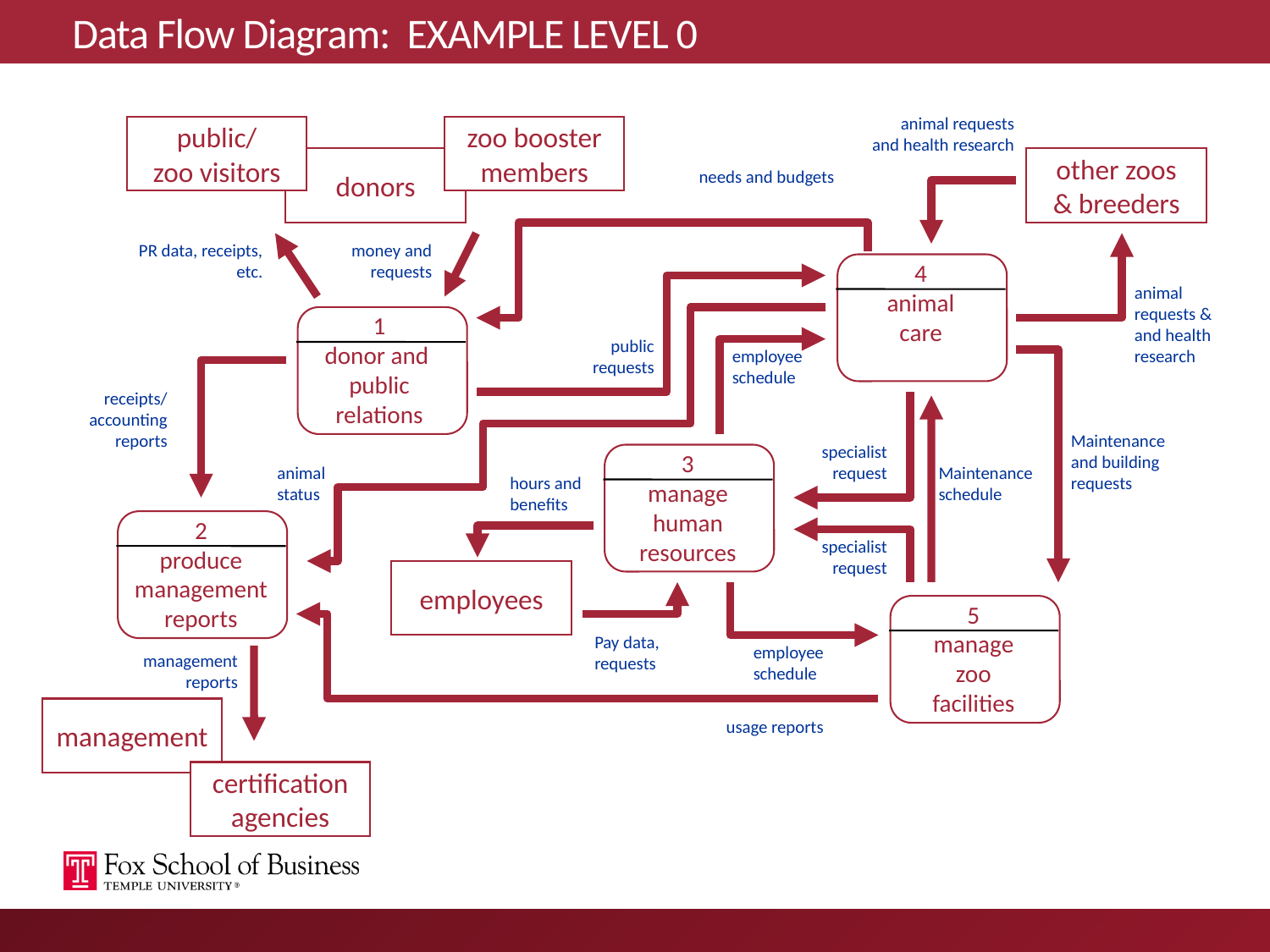

# Data Flow Diagram:  EXAMPLE LEVEL 0
animal requests and health research
public/
zoo visitors
zoo booster
members
donors
other zoos
& breeders
needs and budgets

PR data, receipts, etc.

money and requests

4
animal
care

animal requests & and health research
1
donor and
public relations

public requests

employee schedule

receipts/
accounting reports

Maintenance and building requests
specialist request
3
manage
human
resources

animal status
Maintenance schedule
hours and benefits
2
produce
management
reports

specialist request
employees

5
manage
zoo
facilities

Pay data, requests
employee schedule
management reports

management
usage reports
certification
agencies